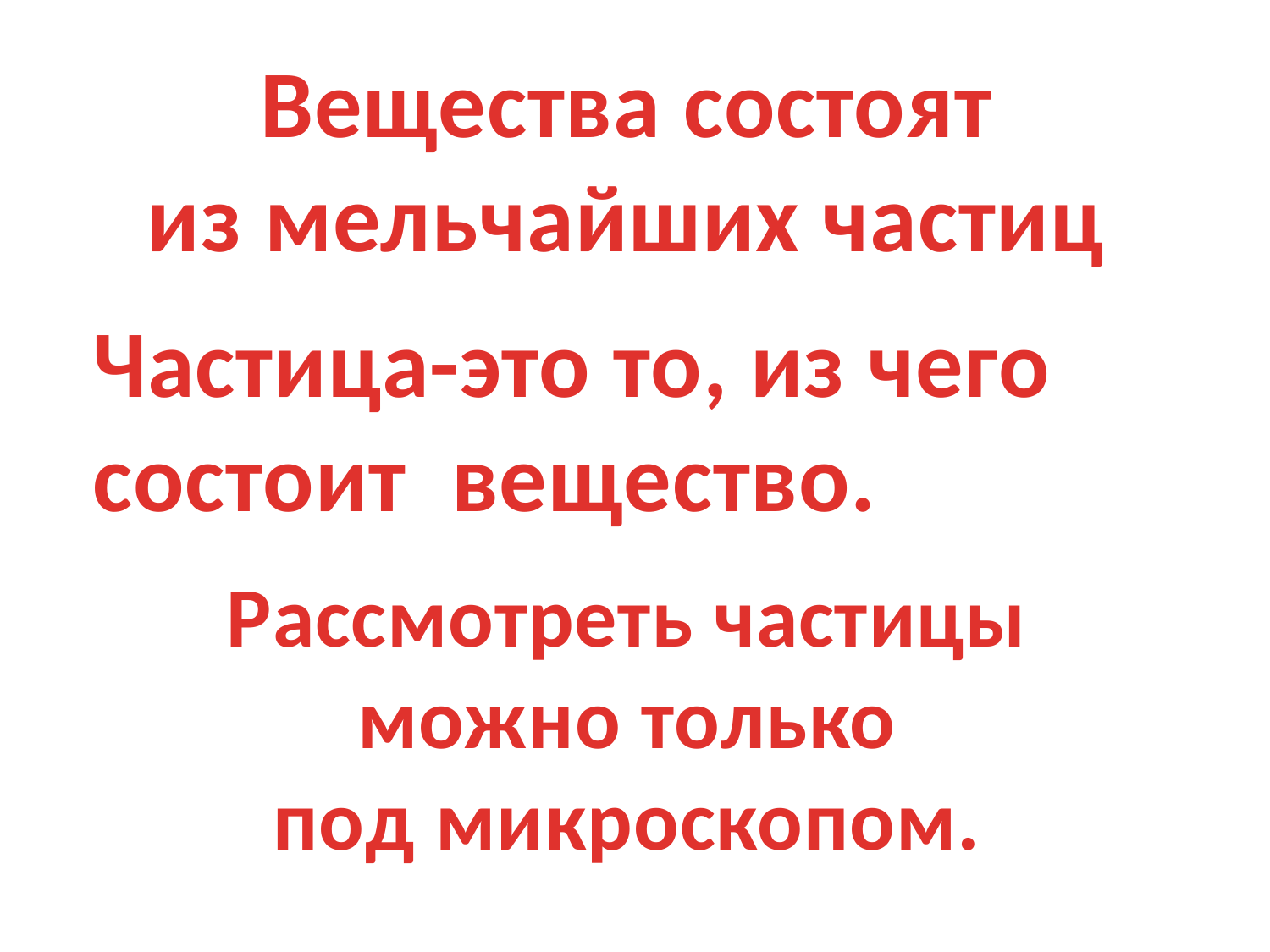

Вещества состоят
из мельчайших частиц
Частица-это то, из чего состоит  вещество.
Рассмотреть частицы
можно только
под микроскопом.